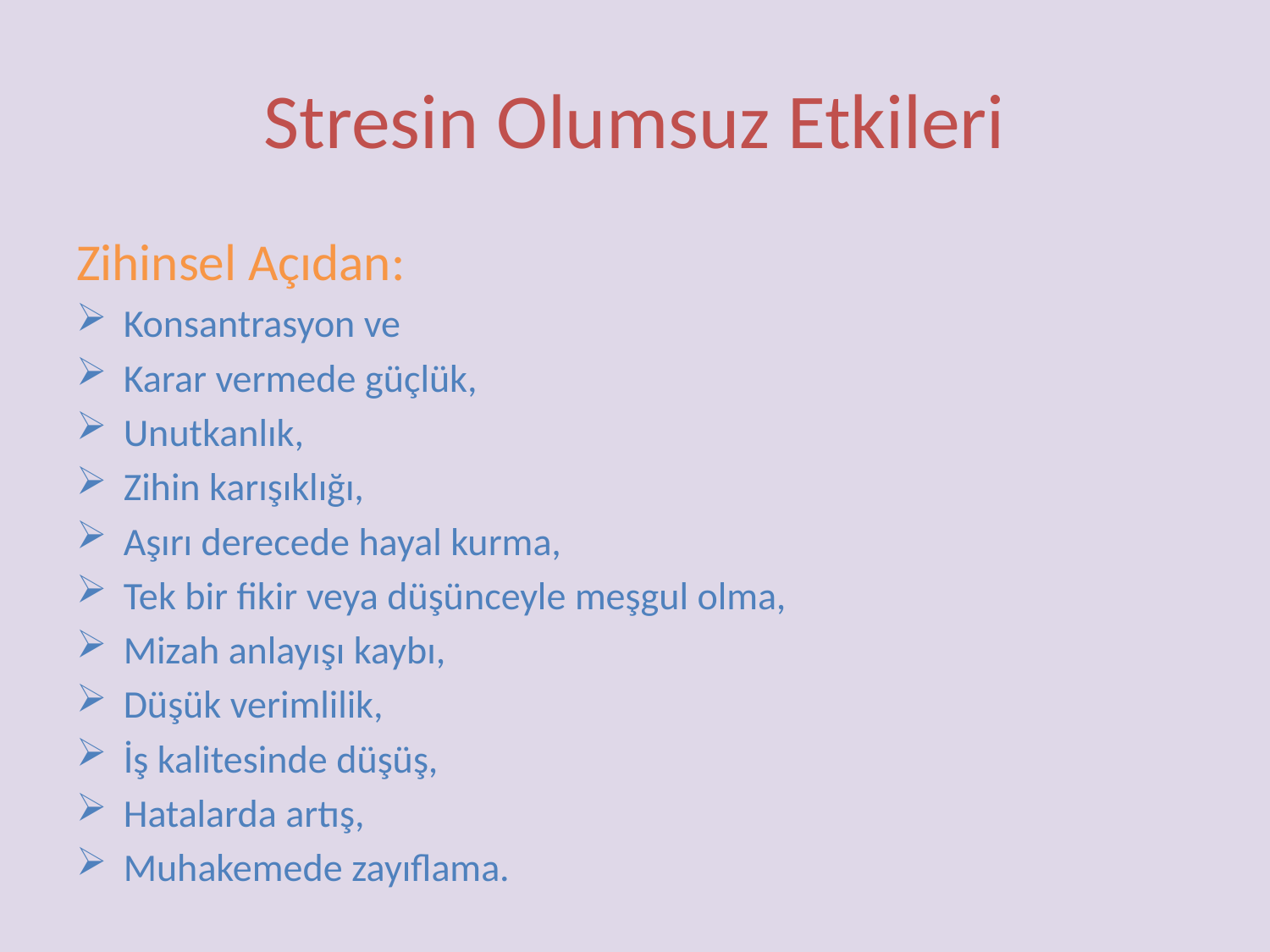

# Stresin Olumsuz Etkileri
Zihinsel Açıdan:
Konsantrasyon ve
Karar vermede güçlük,
Unutkanlık,
Zihin karışıklığı,
Aşırı derecede hayal kurma,
Tek bir fikir veya düşünceyle meşgul olma,
Mizah anlayışı kaybı,
Düşük verimlilik,
İş kalitesinde düşüş,
Hatalarda artış,
Muhakemede zayıflama.